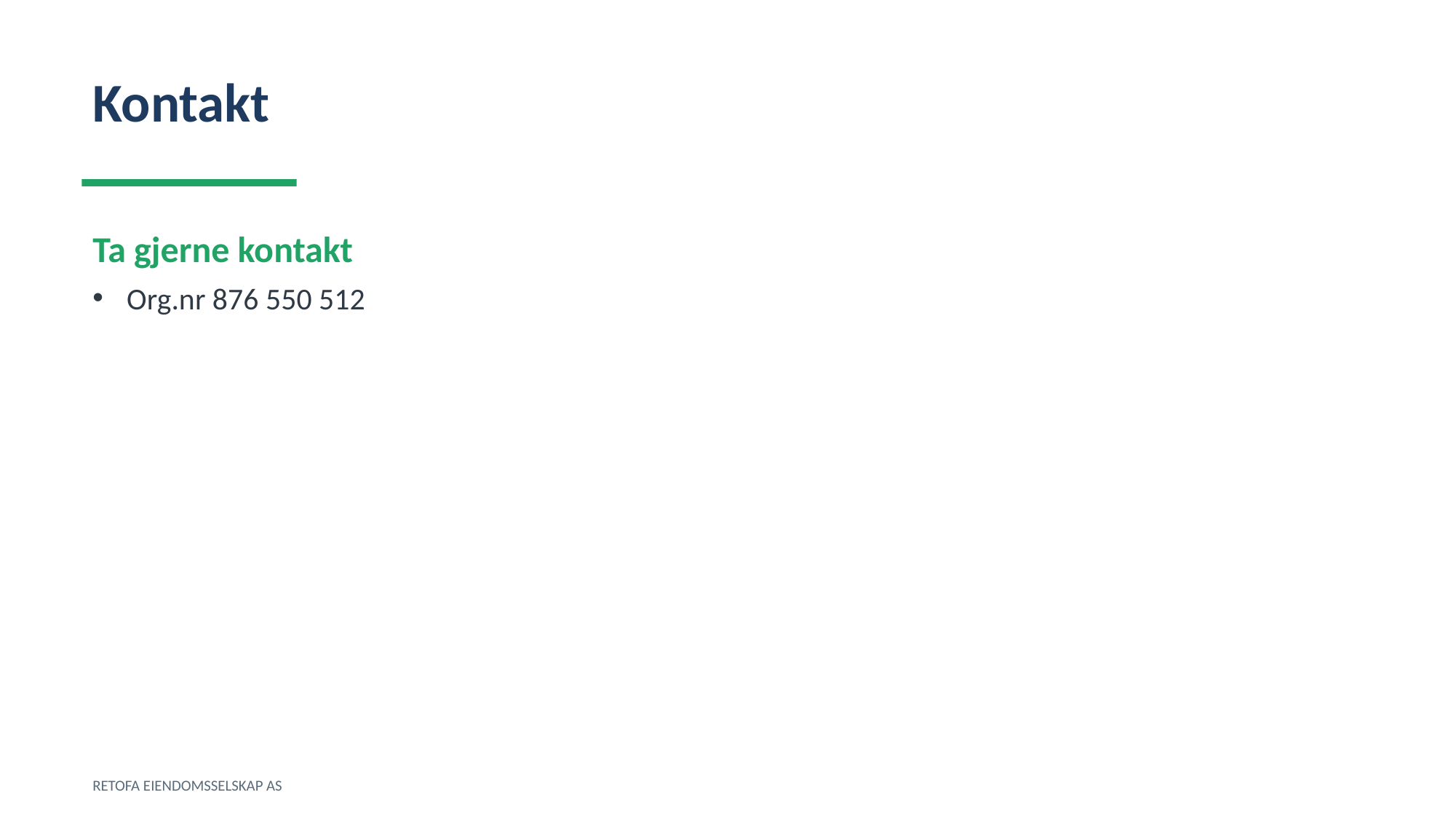

Kontakt

Ta gjerne kontakt
Org.nr 876 550 512
RETOFA EIENDOMSSELSKAP AS